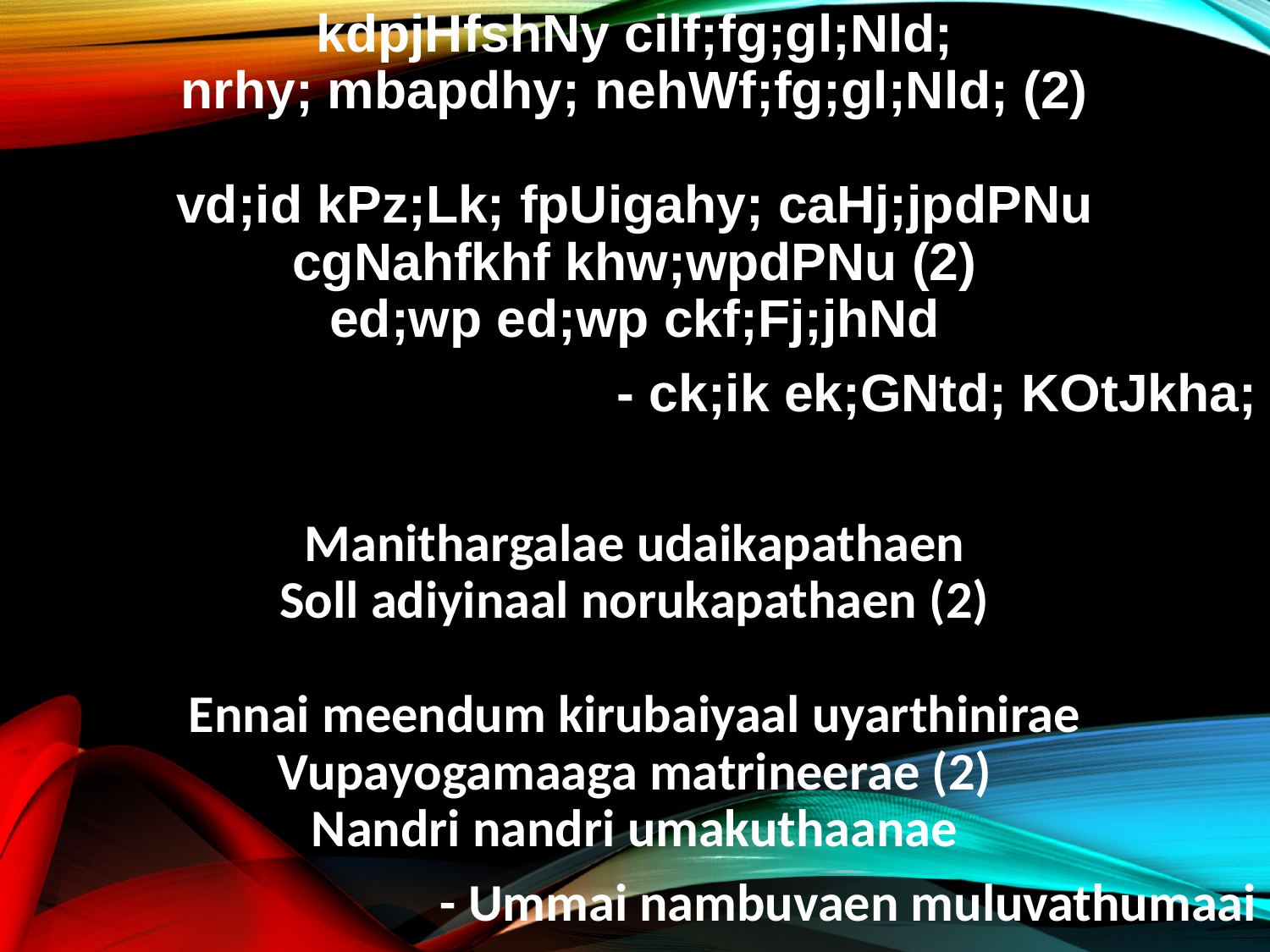

kdpjHfshNy cilf;fg;gl;Nld;
nrhy; mbapdhy; nehWf;fg;gl;Nld; (2)
vd;id kPz;Lk; fpUigahy; caHj;jpdPNu
cgNahfkhf khw;wpdPNu (2)
ed;wp ed;wp ckf;Fj;jhNd
- ck;ik ek;GNtd; KOtJkha;

Manithargalae udaikapathaen
Soll adiyinaal norukapathaen (2)
Ennai meendum kirubaiyaal uyarthinirae
Vupayogamaaga matrineerae (2)
Nandri nandri umakuthaanae
- Ummai nambuvaen muluvathumaai